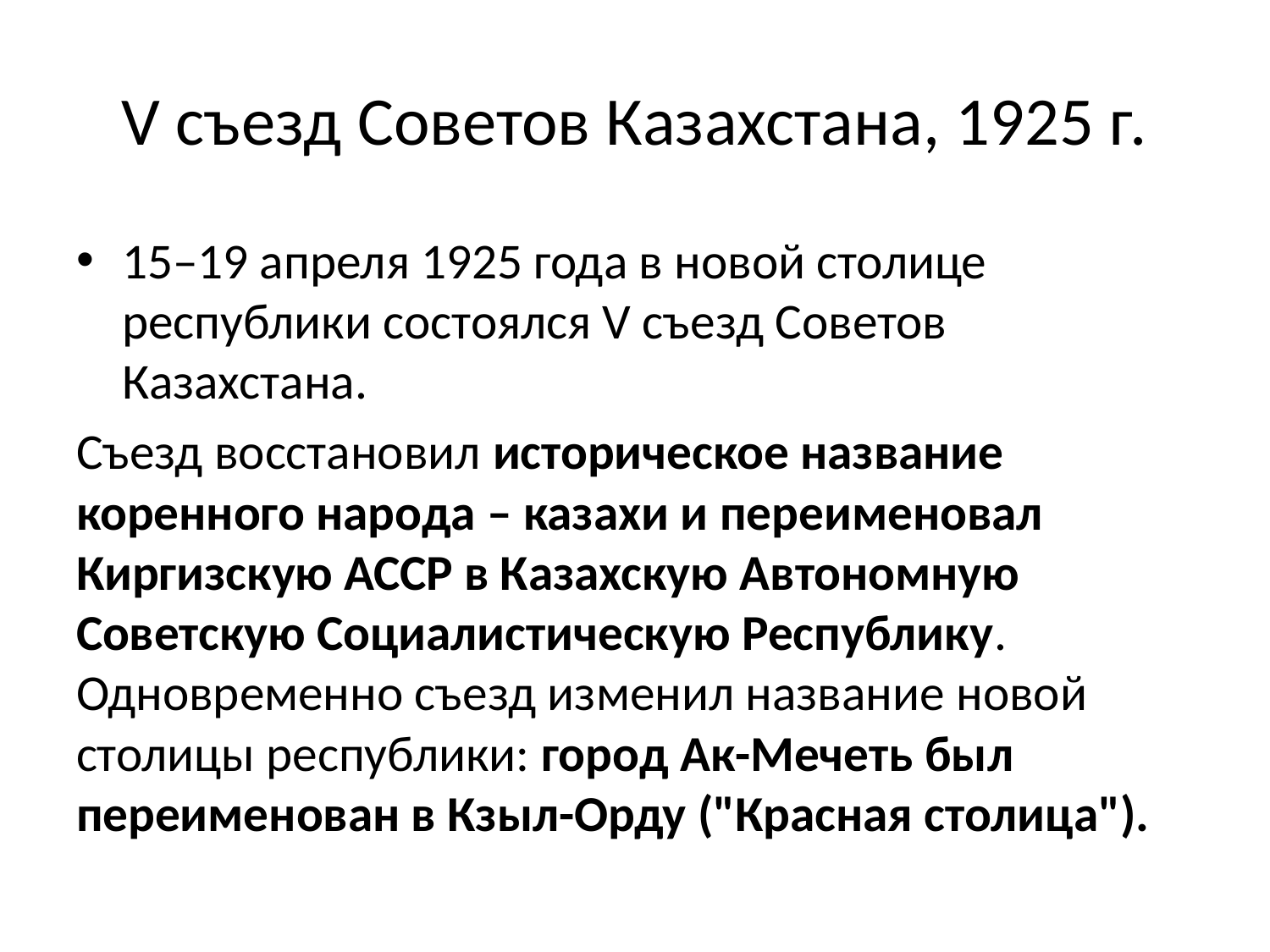

# V съезд Cоветов Казахстана, 1925 г.
15–19 апреля 1925 года в новой столице республики состоялся V съезд Cоветов Казахстана.
Съезд восстановил историческое название коренного народа – казахи и переименовал Киргизскую АССР в Казахскую Автономную Советскую Социалистическую Республику. Одновременно съезд изменил название новой столицы республики: город Ак-Мечеть был переименован в Кзыл-Орду ("Красная столица").